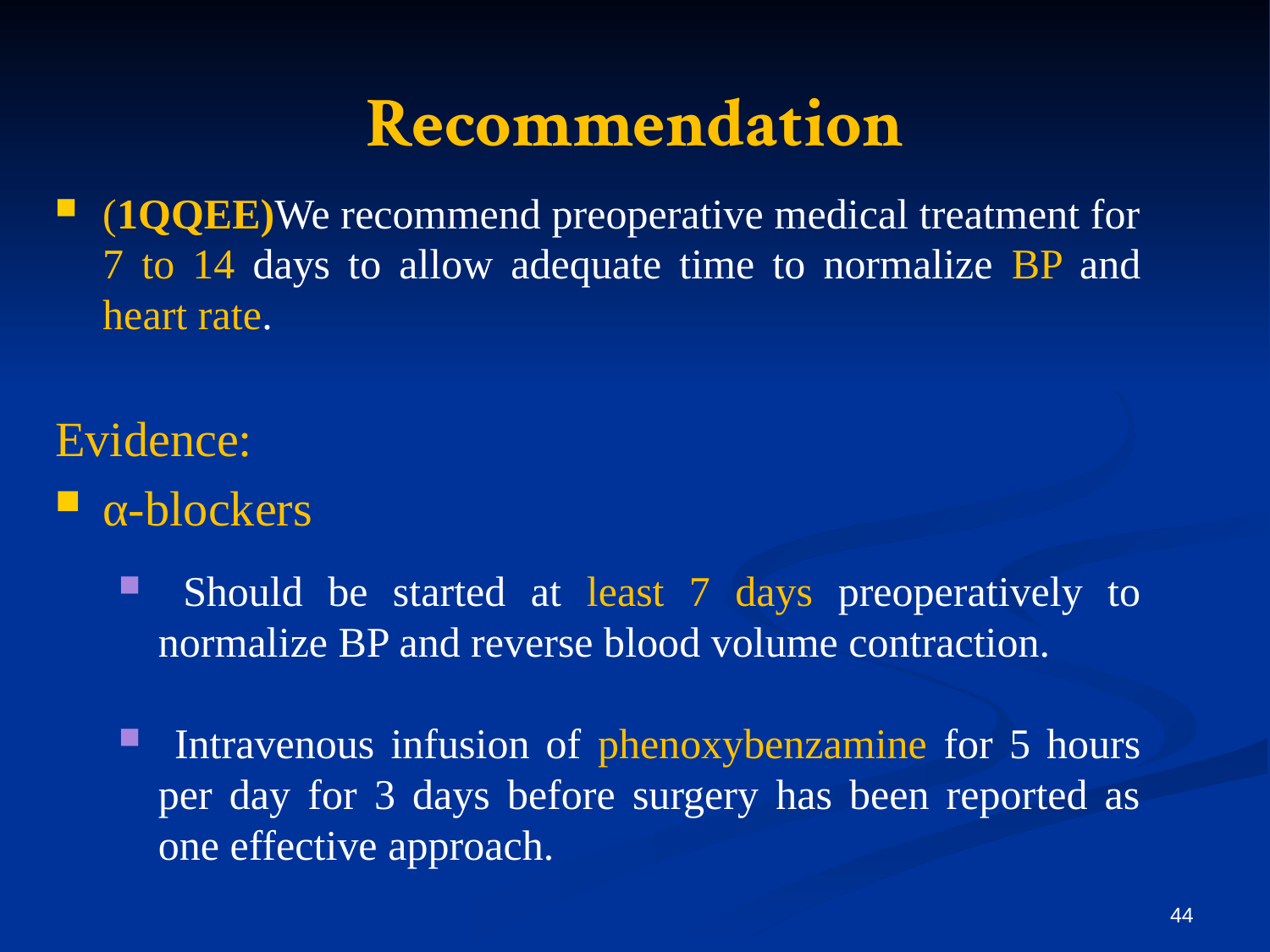

# Recommendation
(1QQEE)We recommend preoperative medical treatment for 7 to 14 days to allow adequate time to normalize BP and heart rate.

Evidence:
α-blockers

 Should be started at least 7 days preoperatively to normalize BP and reverse blood volume contraction.

 Intravenous infusion of phenoxybenzamine for 5 hours per day for 3 days before surgery has been reported as one effective approach.
44